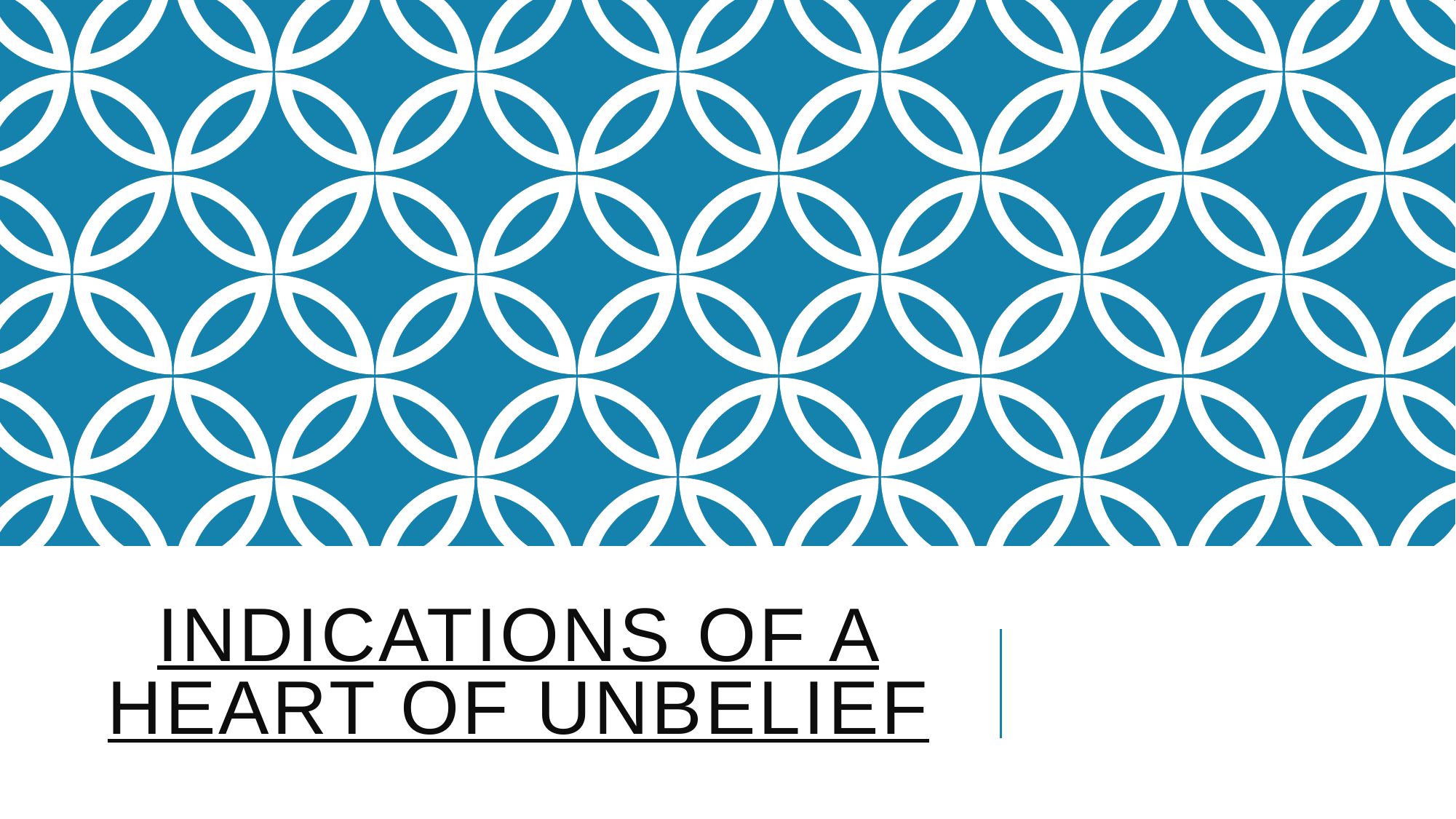

# Indications of a heart of unbelief